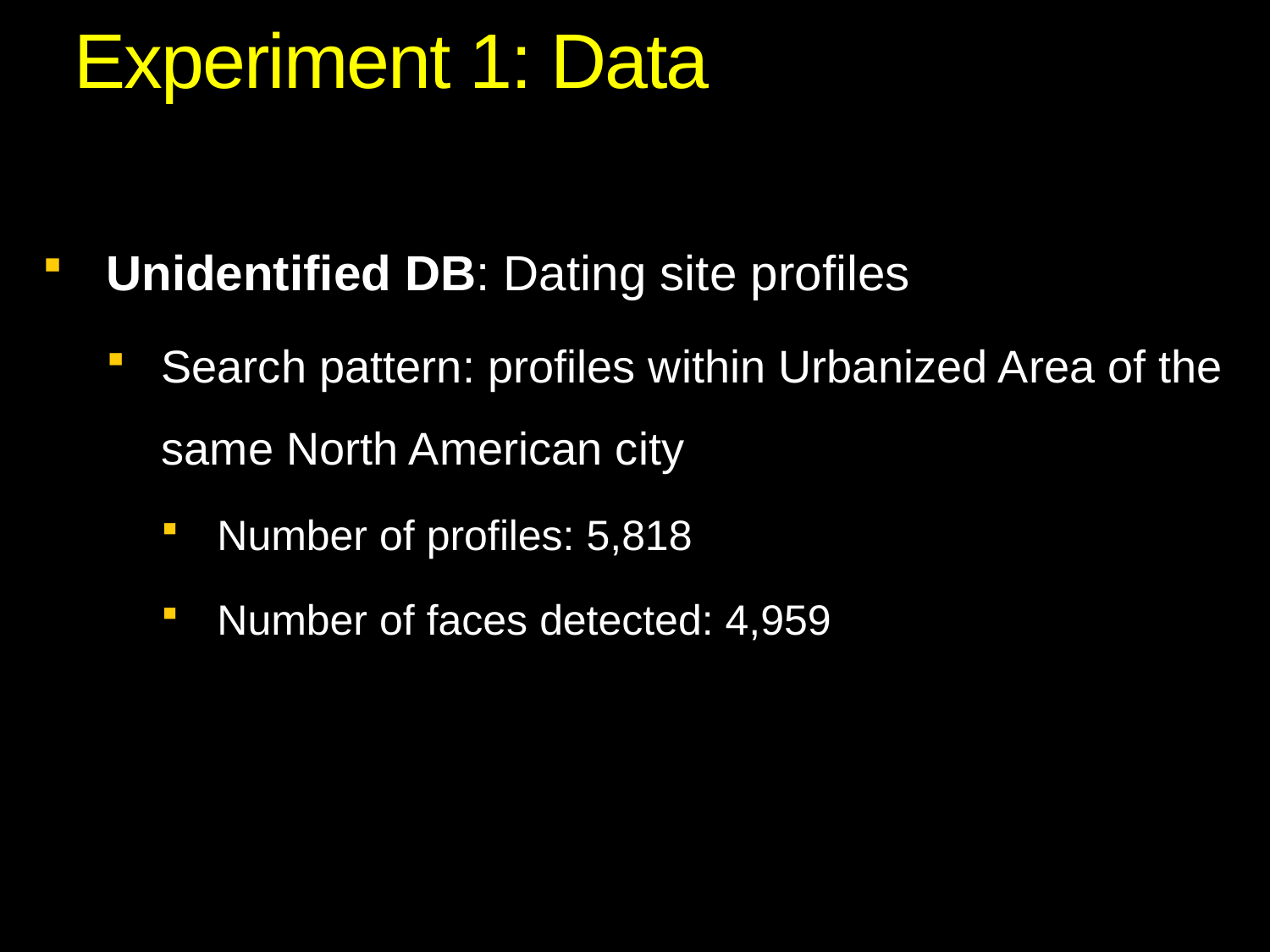

Experiment 1: Data
Unidentified DB: Dating site profiles
Search pattern: profiles within Urbanized Area of the same North American city
Number of profiles: 5,818
Number of faces detected: 4,959